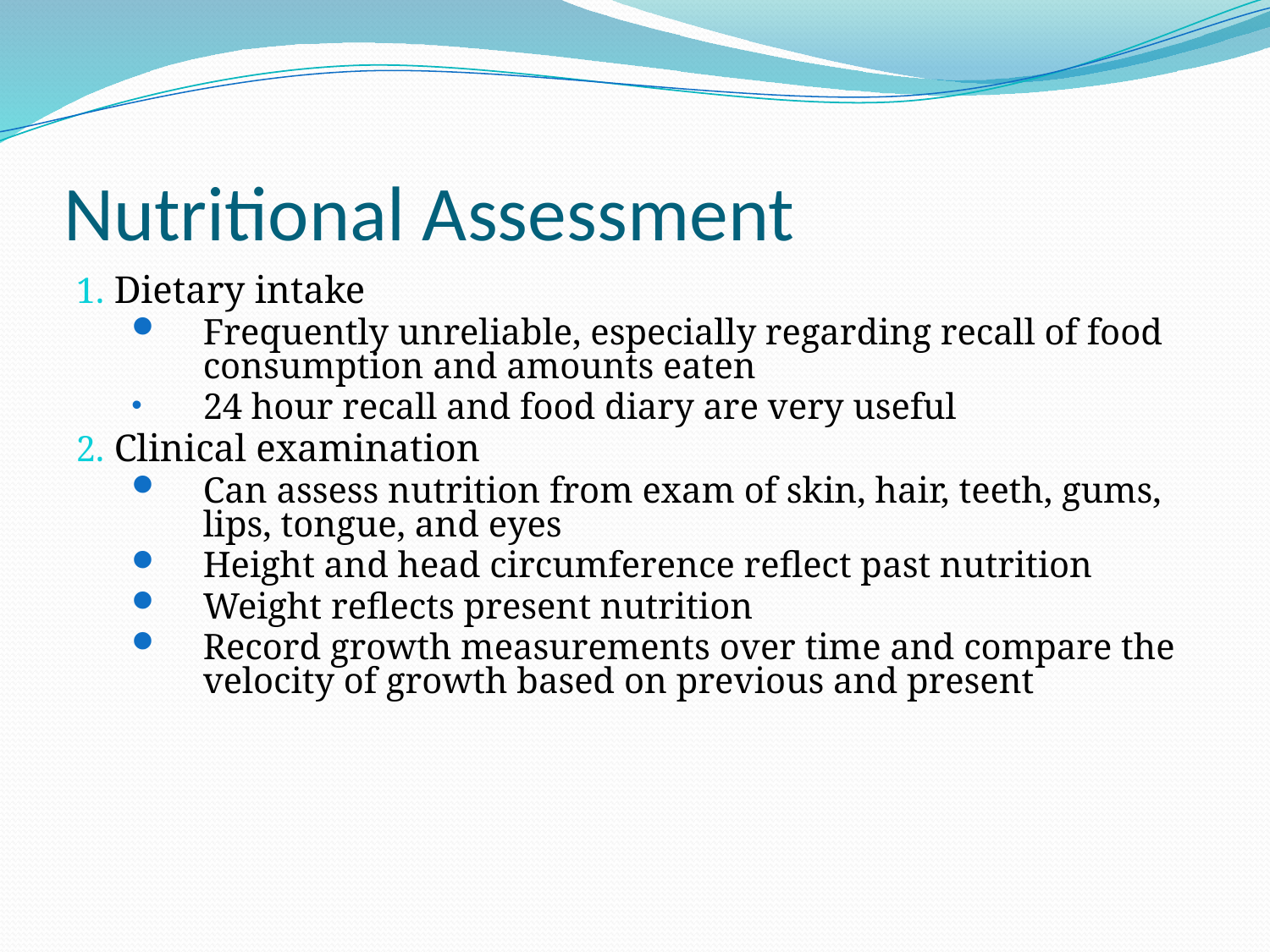

# Nutritional Assessment
Dietary intake
Frequently unreliable, especially regarding recall of food consumption and amounts eaten
24 hour recall and food diary are very useful
Clinical examination
Can assess nutrition from exam of skin, hair, teeth, gums, lips, tongue, and eyes
Height and head circumference reflect past nutrition
Weight reflects present nutrition
Record growth measurements over time and compare the velocity of growth based on previous and present